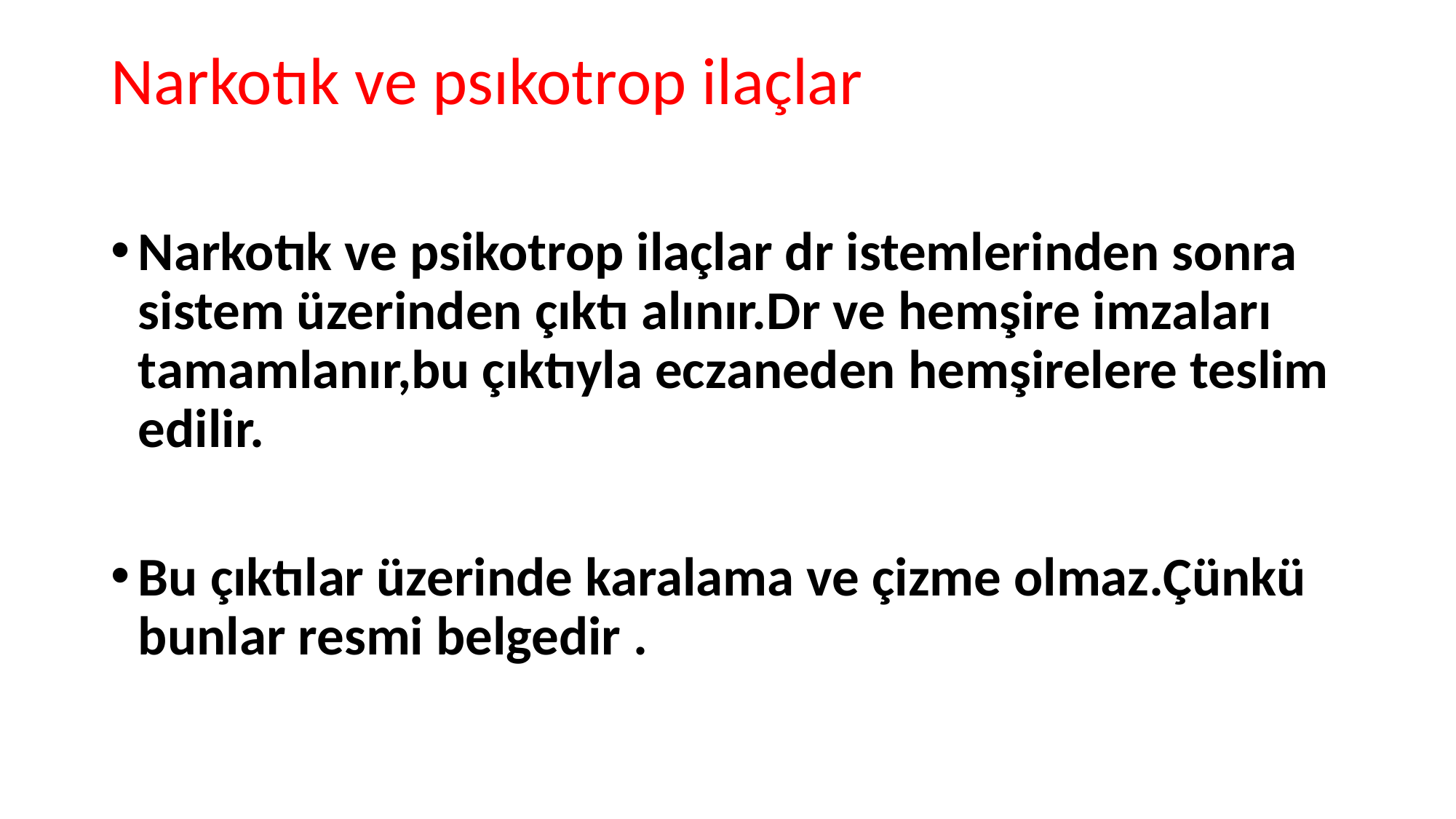

# Narkotık ve psıkotrop ilaçlar
Narkotık ve psikotrop ilaçlar dr istemlerinden sonra sistem üzerinden çıktı alınır.Dr ve hemşire imzaları tamamlanır,bu çıktıyla eczaneden hemşirelere teslim edilir.

Bu çıktılar üzerinde karalama ve çizme olmaz.Çünkü bunlar resmi belgedir .